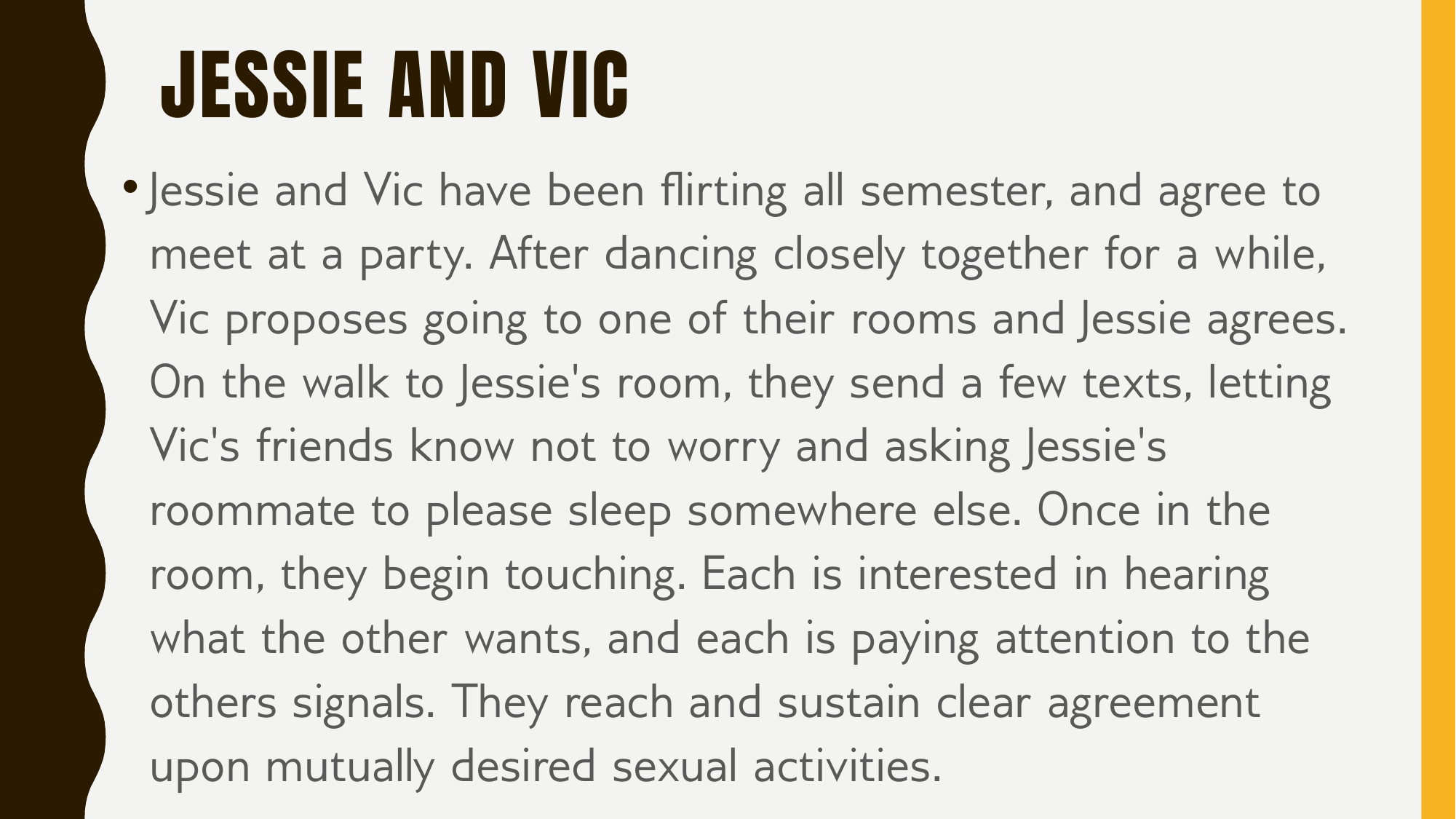

# Jessie and Vic
Jessie and Vic have been flirting all semester, and agree to meet at a party. After dancing closely together for a while, Vic proposes going to one of their rooms and Jessie agrees. On the walk to Jessie's room, they send a few texts, letting Vic's friends know not to worry and asking Jessie's roommate to please sleep somewhere else. Once in the room, they begin touching. Each is interested in hearing what the other wants, and each is paying attention to the others signals. They reach and sustain clear agreement upon mutually desired sexual activities.